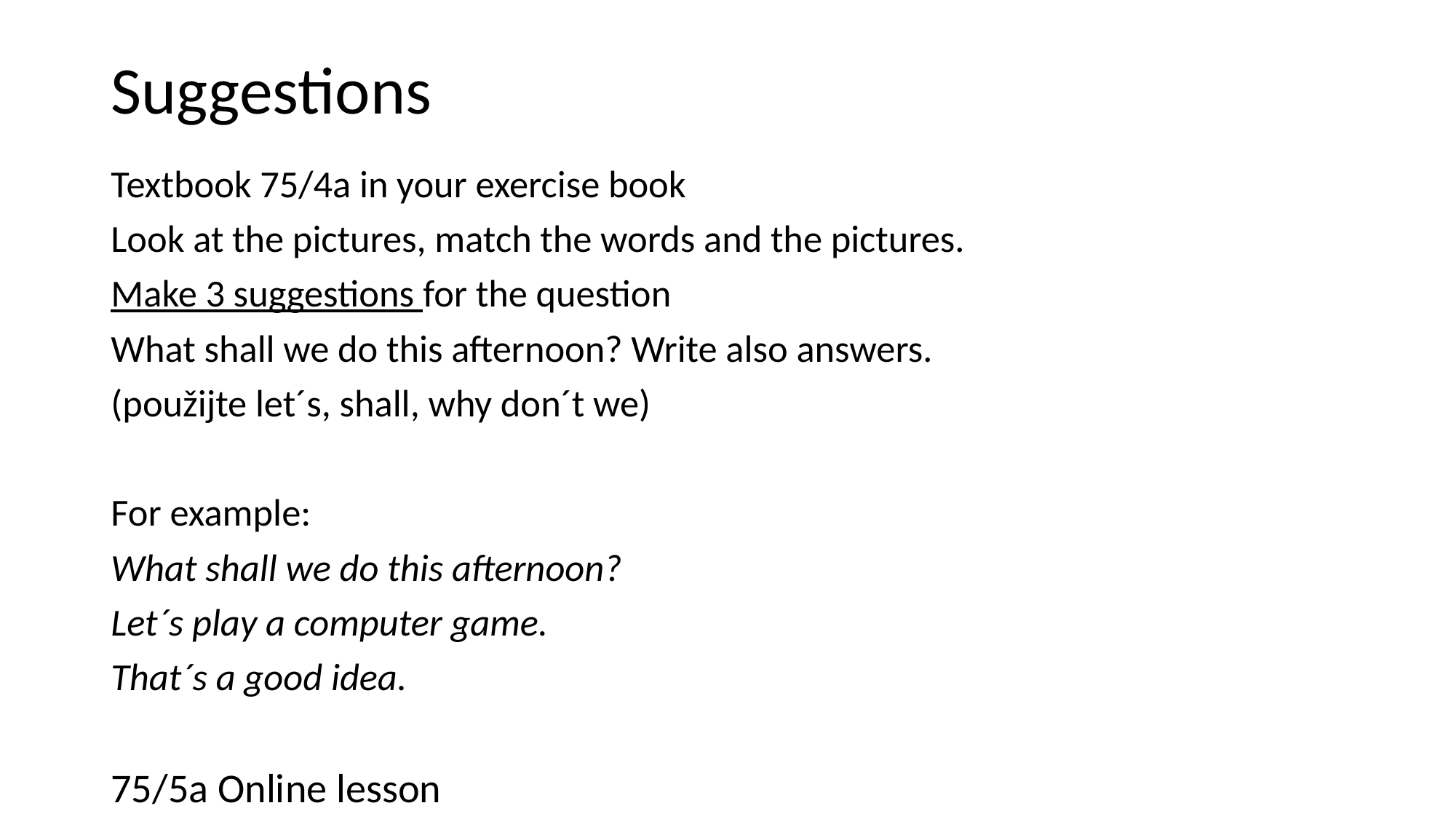

# Suggestions
Textbook 75/4a in your exercise book
Look at the pictures, match the words and the pictures.
Make 3 suggestions for the question
What shall we do this afternoon? Write also answers.
(použijte let´s, shall, why don´t we)

For example:
What shall we do this afternoon?
Let´s play a computer game.
That´s a good idea.

75/5a Online lesson